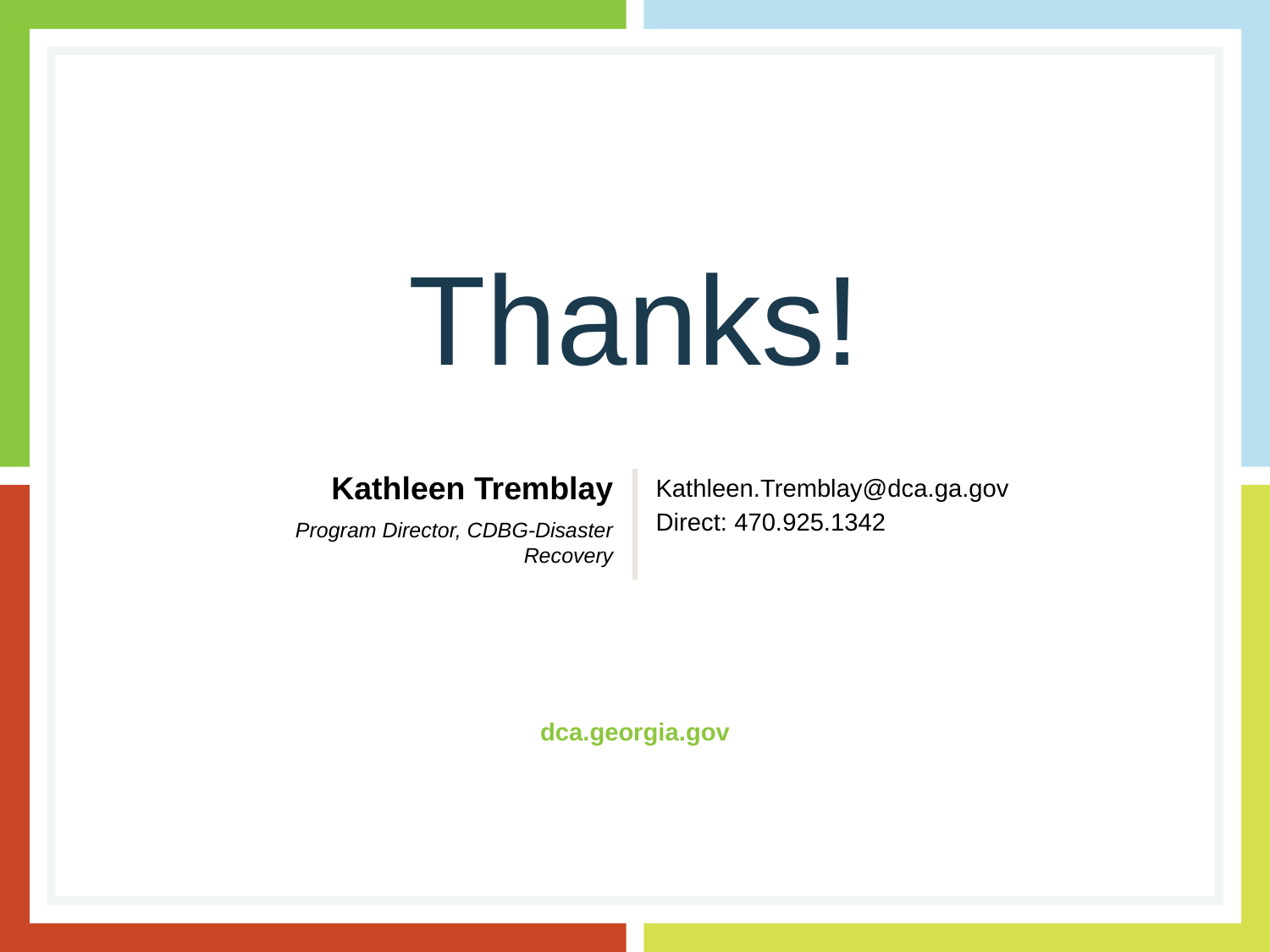

# Thanks!
Kathleen Tremblay
Kathleen.Tremblay@dca.ga.gov
Direct: 470.925.1342
Program Director, CDBG-Disaster Recovery

dca.georgia.gov